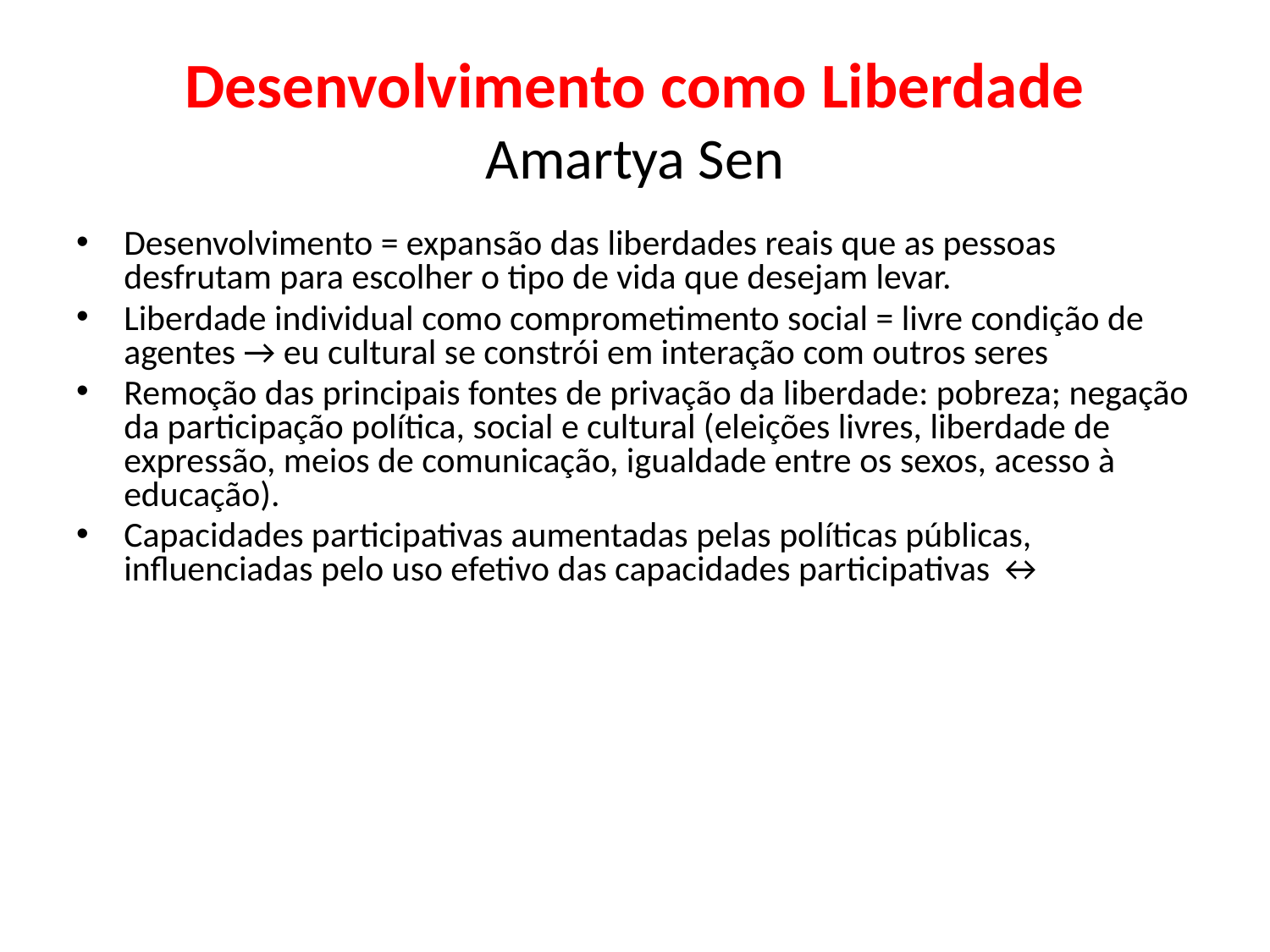

# Desenvolvimento como Liberdade Amartya Sen
Desenvolvimento = expansão das liberdades reais que as pessoas desfrutam para escolher o tipo de vida que desejam levar.
Liberdade individual como comprometimento social = livre condição de agentes → eu cultural se constrói em interação com outros seres
Remoção das principais fontes de privação da liberdade: pobreza; negação da participação política, social e cultural (eleições livres, liberdade de expressão, meios de comunicação, igualdade entre os sexos, acesso à educação).
Capacidades participativas aumentadas pelas políticas públicas, influenciadas pelo uso efetivo das capacidades participativas ↔